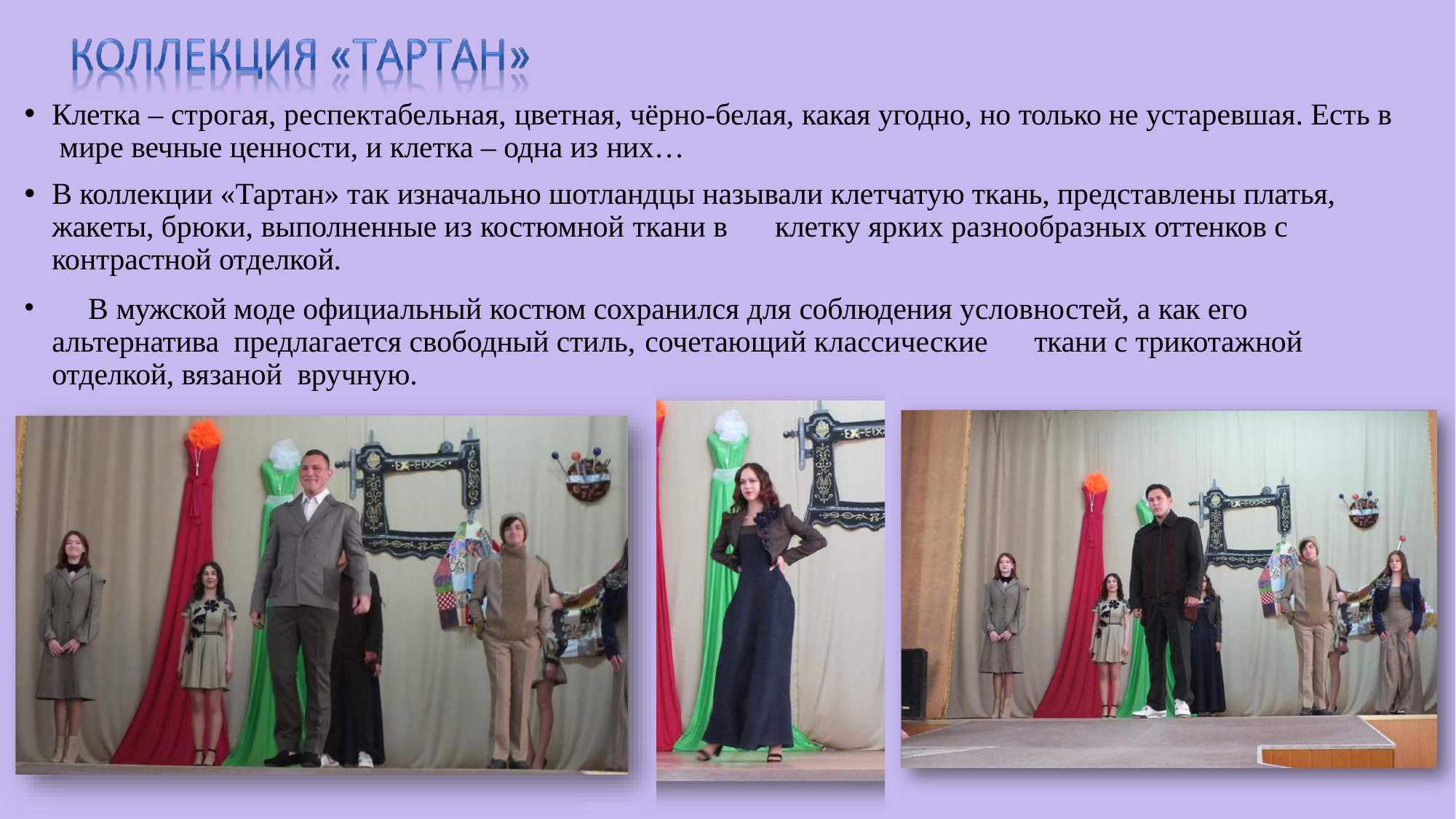

Клетка – строгая, респектабельная, цветная, чёрно-белая, какая угодно, но только не устаревшая. Есть в  мире вечные ценности, и клетка – одна из них…
В коллекции «Тартан» так изначально шотландцы называли клетчатую ткань, представлены платья,  жакеты, брюки, выполненные из костюмной ткани в	клетку ярких разнообразных оттенков с  контрастной отделкой.
	В мужской моде официальный костюм сохранился для соблюдения условностей, а как его альтернатива  предлагается свободный стиль, сочетающий классические	ткани с трикотажной отделкой, вязаной  вручную.